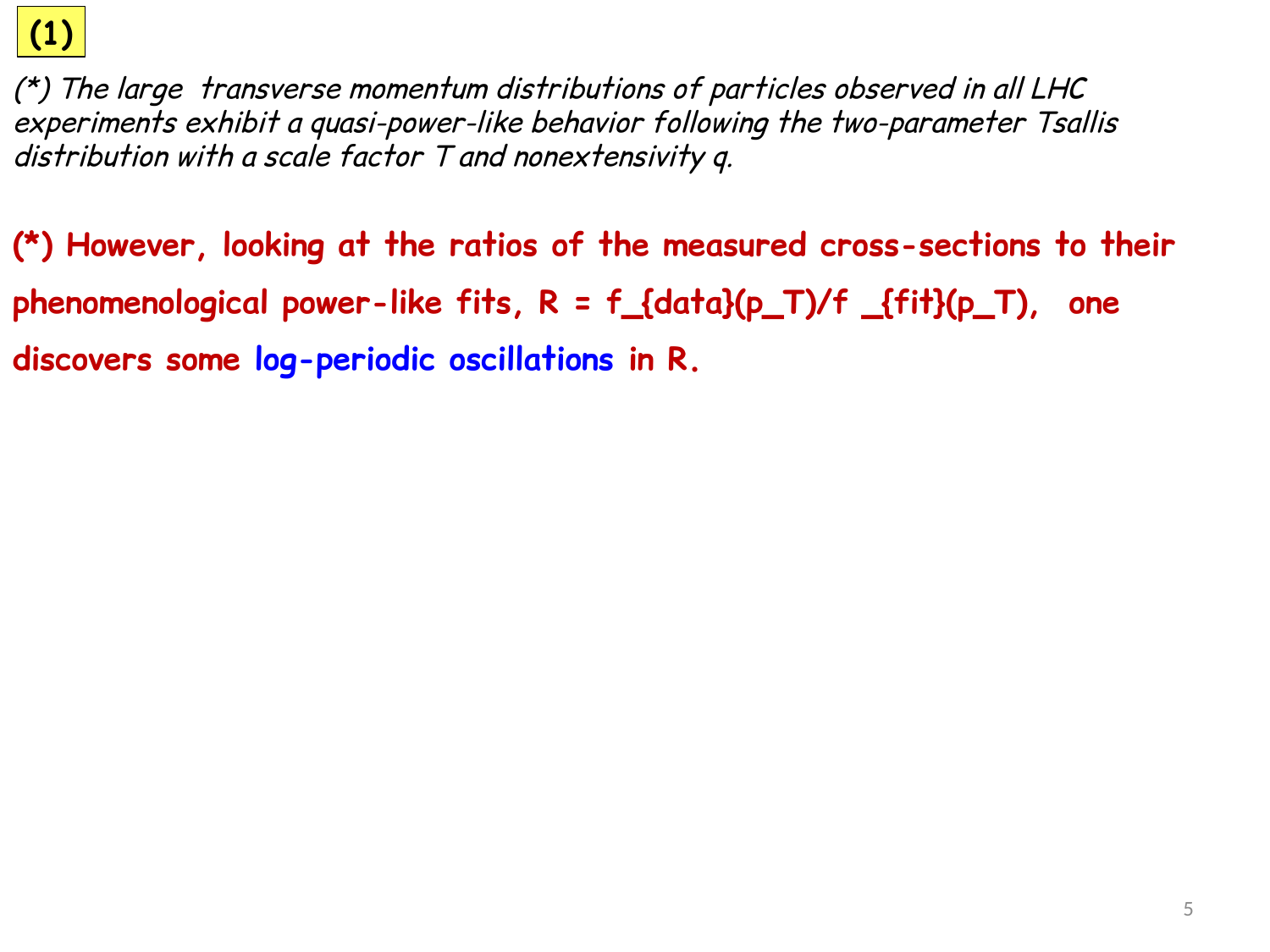

(1)

(*) The large  transverse momentum distributions of particles observed in all LHC experiments exhibit a quasi-power-like behavior following the two-parameter Tsallis distribution with a scale factor T and nonextensivity q.

(*) However, looking at the ratios of the measured cross-sections to their phenomenological power-like fits, R = f_{data}(p_T)/f _{fit}(p_T),  one discovers some log-periodic oscillations in R.

5